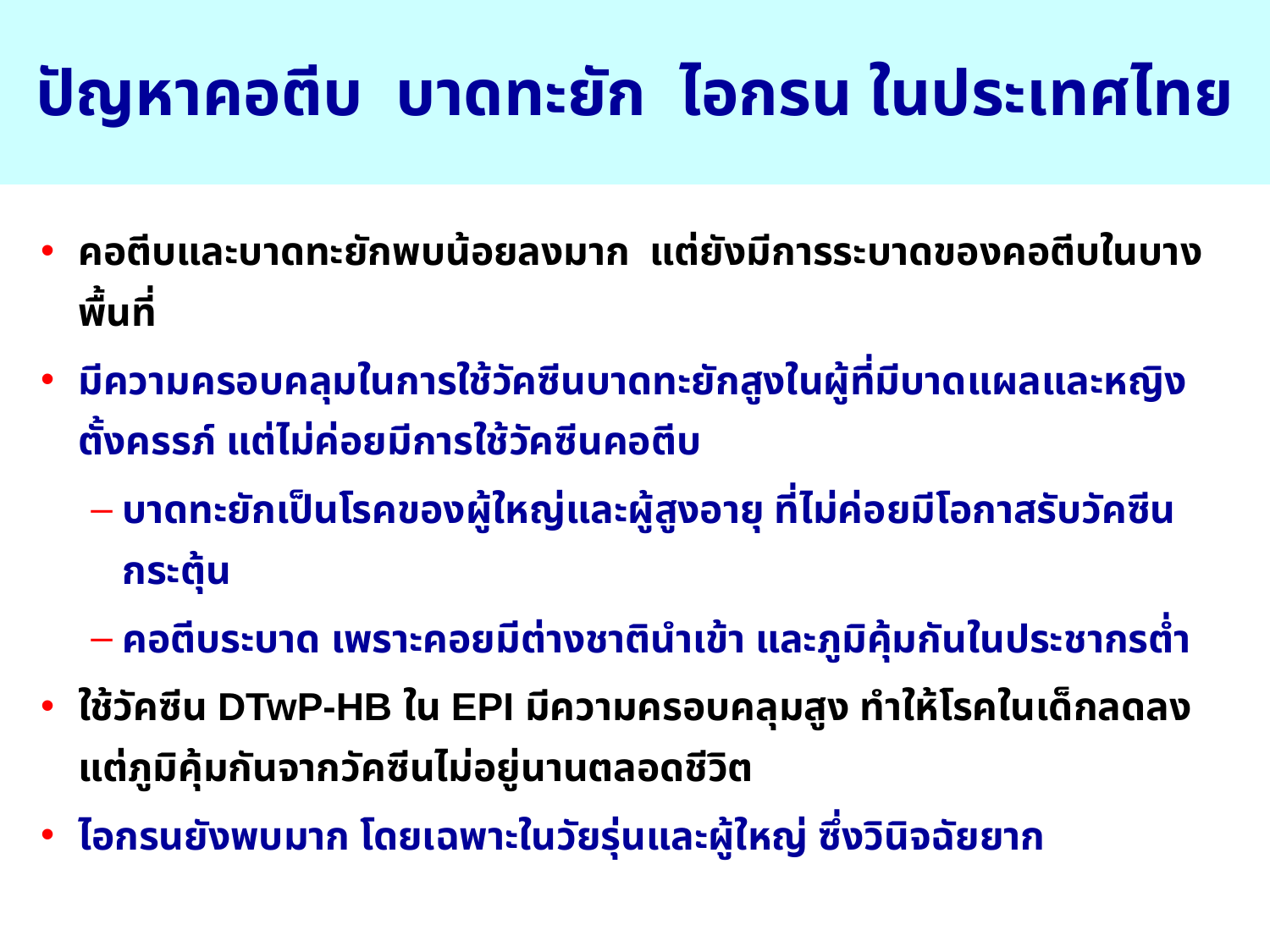

ปัญหาคอตีบ  บาดทะยัก  ไอกรน ในประเทศไทย
คอตีบและบาดทะยักพบน้อยลงมาก  แต่ยังมีการระบาดของคอตีบในบางพื้นที่
มีความครอบคลุมในการใช้วัคซีนบาดทะยักสูงในผู้ที่มีบาดแผลและหญิงตั้งครรภ์ แต่ไม่ค่อยมีการใช้วัคซีนคอตีบ
บาดทะยักเป็นโรคของผู้ใหญ่และผู้สูงอายุ ที่ไม่ค่อยมีโอกาสรับวัคซีนกระตุ้น
คอตีบระบาด เพราะคอยมีต่างชาตินำเข้า และภูมิคุ้มกันในประชากรต่ำ
ใช้วัคซีน DTwP-HB ใน EPI มีความครอบคลุมสูง ทำให้โรคในเด็กลดลง
แต่ภูมิคุ้มกันจากวัคซีนไม่อยู่นานตลอดชีวิต
ไอกรนยังพบมาก โดยเฉพาะในวัยรุ่นและผู้ใหญ่ ซึ่งวินิจฉัยยาก